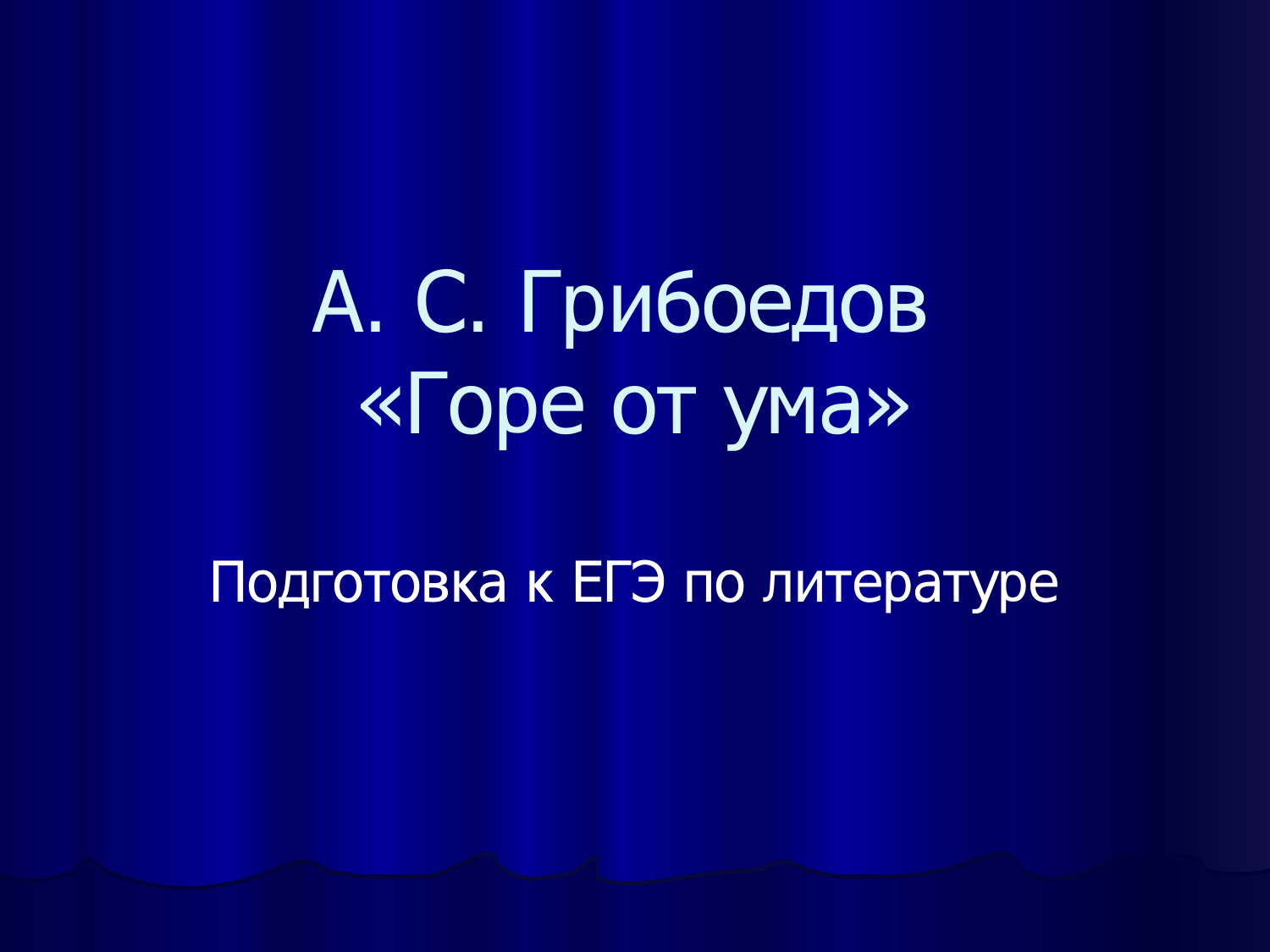

# А. С. Грибоедов «Горе от ума»
Подготовка к ЕГЭ по литературе